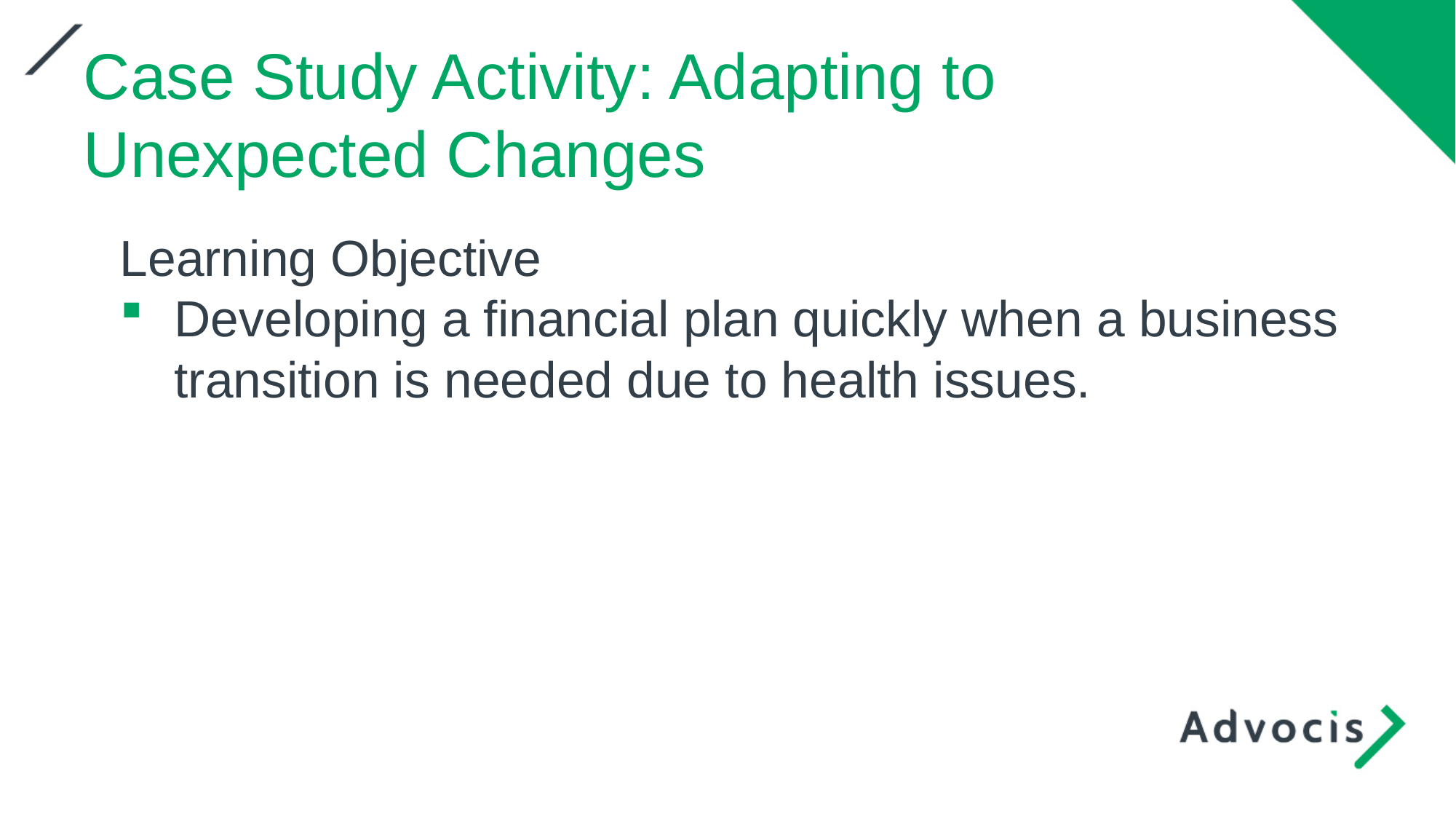

Case Study Activity: Adapting to Unexpected Changes
Learning Objective
Developing a financial plan quickly when a business transition is needed due to health issues.